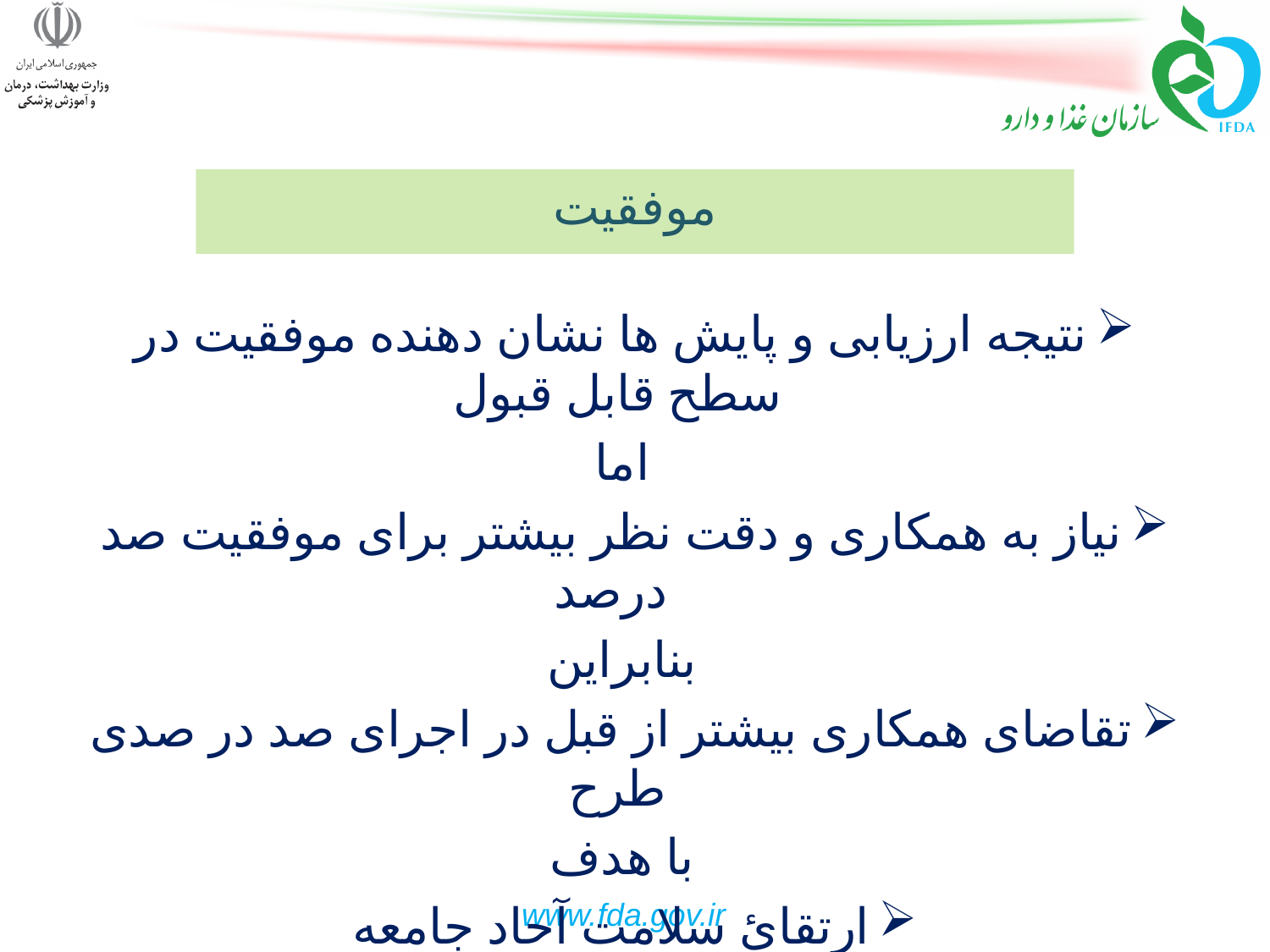

# موفقیت
نتیجه ارزیابی و پایش ها نشان دهنده موفقیت در سطح قابل قبول
  اما
نیاز به همکاری و دقت نظر بیشتر برای موفقیت صد درصد
  بنابراین
تقاضای همکاری بیشتر از قبل در اجرای صد در صدی طرح
  با هدف
ارتقائ سلامت آحاد جامعه